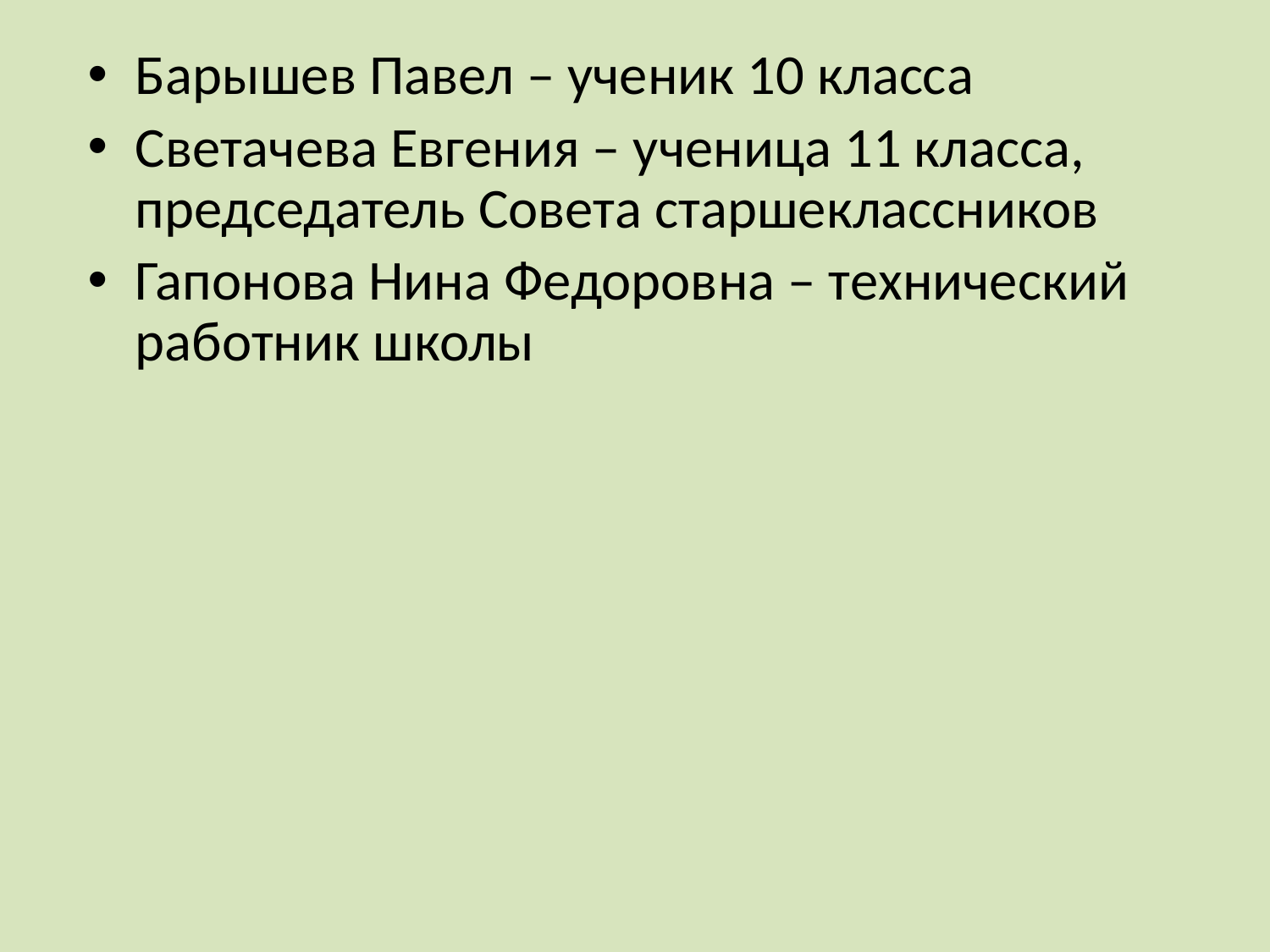

Барышев Павел – ученик 10 класса
Светачева Евгения – ученица 11 класса, председатель Совета старшеклассников
Гапонова Нина Федоровна – технический работник школы